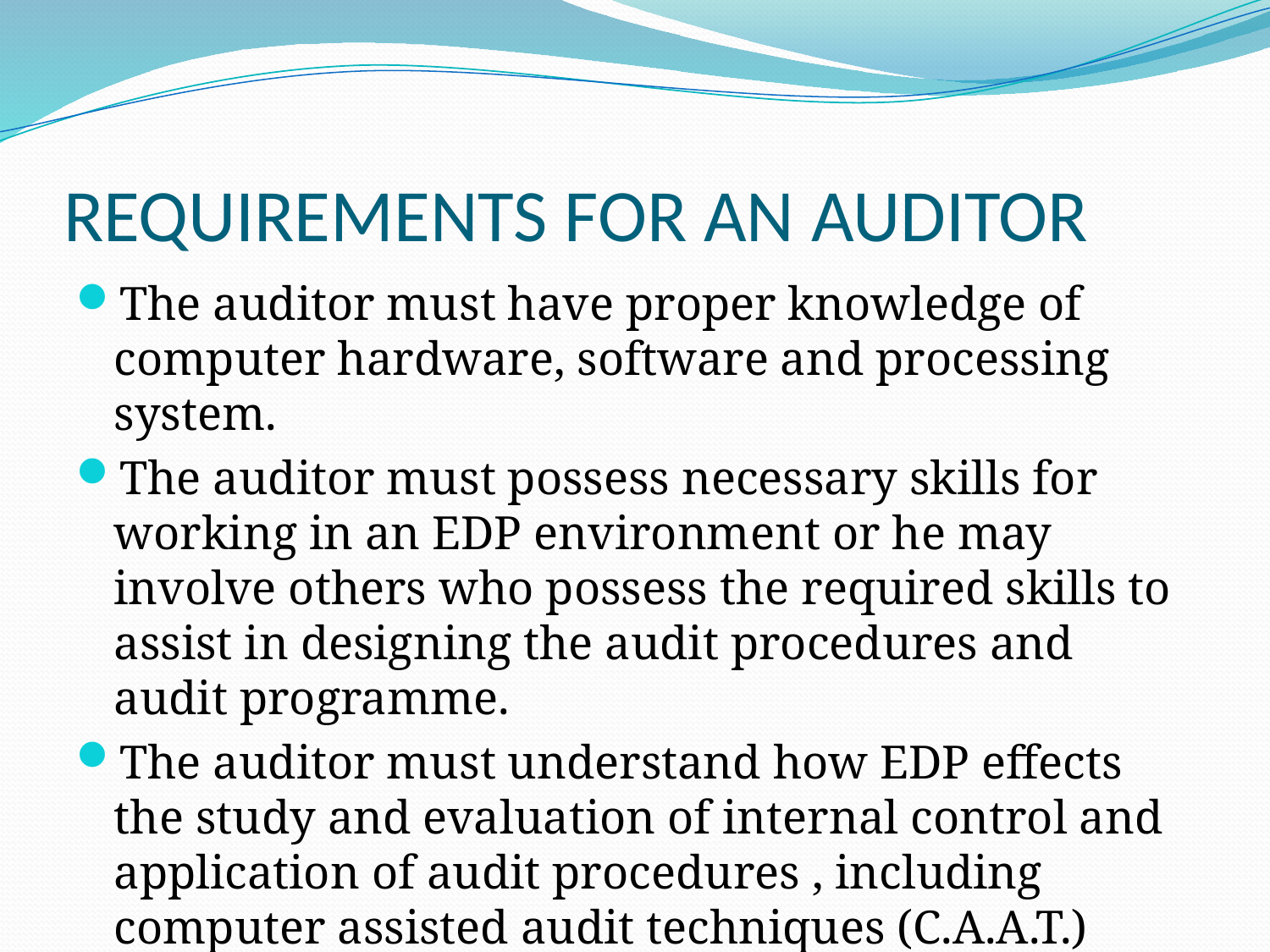

# REQUIREMENTS FOR AN AUDITOR
The auditor must have proper knowledge of computer hardware, software and processing system.
The auditor must possess necessary skills for working in an EDP environment or he may involve others who possess the required skills to assist in designing the audit procedures and audit programme.
The auditor must understand how EDP effects the study and evaluation of internal control and application of audit procedures , including computer assisted audit techniques (C.A.A.T.)